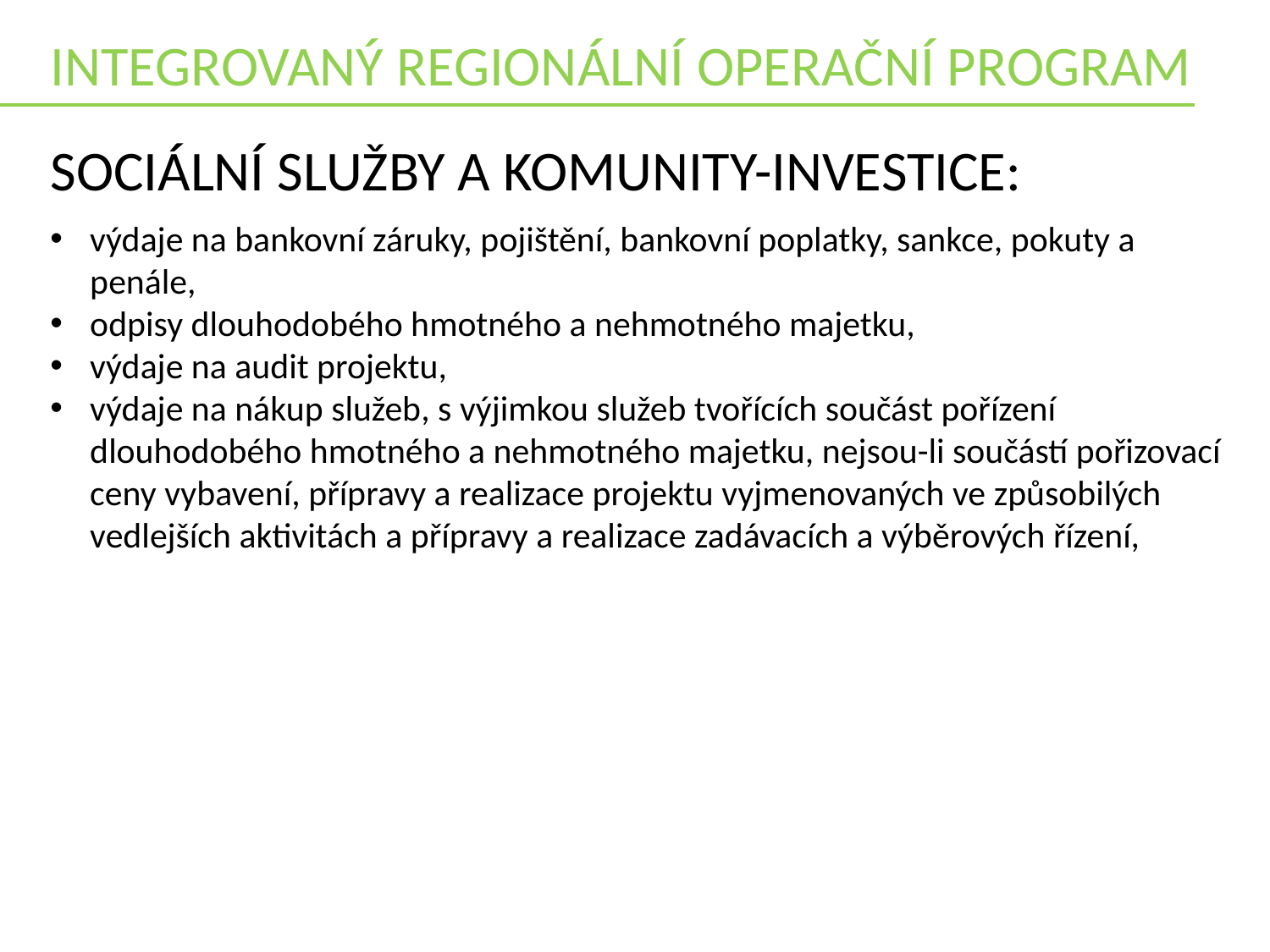

INTEGROVANÝ REGIONÁLNÍ OPERAČNÍ PROGRAM
Sociální služby a komunity-investice:
výdaje na bankovní záruky, pojištění, bankovní poplatky, sankce, pokuty a penále,
odpisy dlouhodobého hmotného a nehmotného majetku,
výdaje na audit projektu,
výdaje na nákup služeb, s výjimkou služeb tvořících součást pořízení dlouhodobého hmotného a nehmotného majetku, nejsou-li součástí pořizovací ceny vybavení, přípravy a realizace projektu vyjmenovaných ve způsobilých vedlejších aktivitách a přípravy a realizace zadávacích a výběrových řízení,